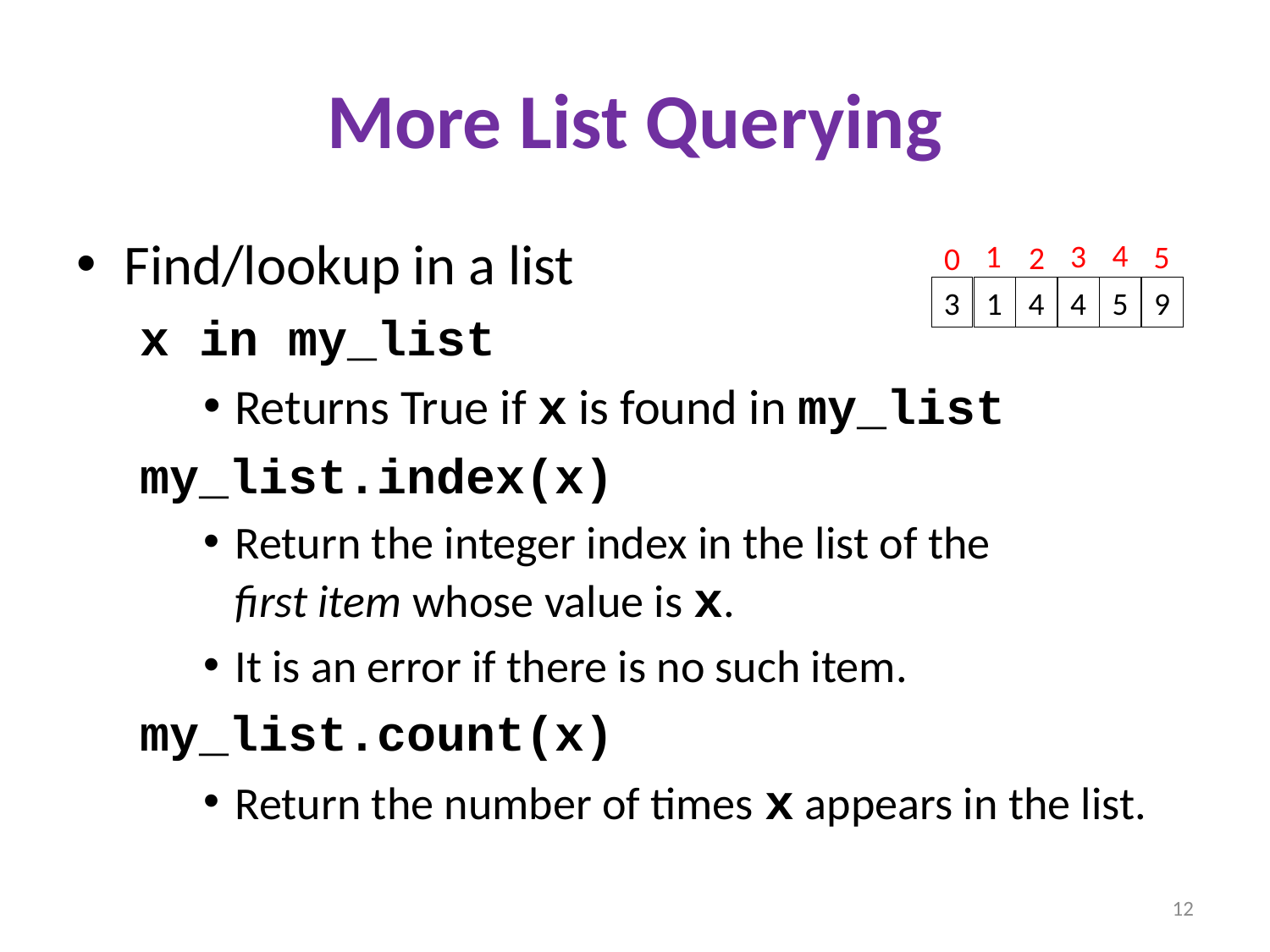

# More List Querying
Find/lookup in a list
x in my_list
Returns True if x is found in my_list
my_list.index(x)
Return the integer index in the list of the
first item whose value is x.
It is an error if there is no such item.
my_list.count(x)
Return the number of times x appears in the list.

4
3
1
5
2
0
3
1
4
4
5
9
12